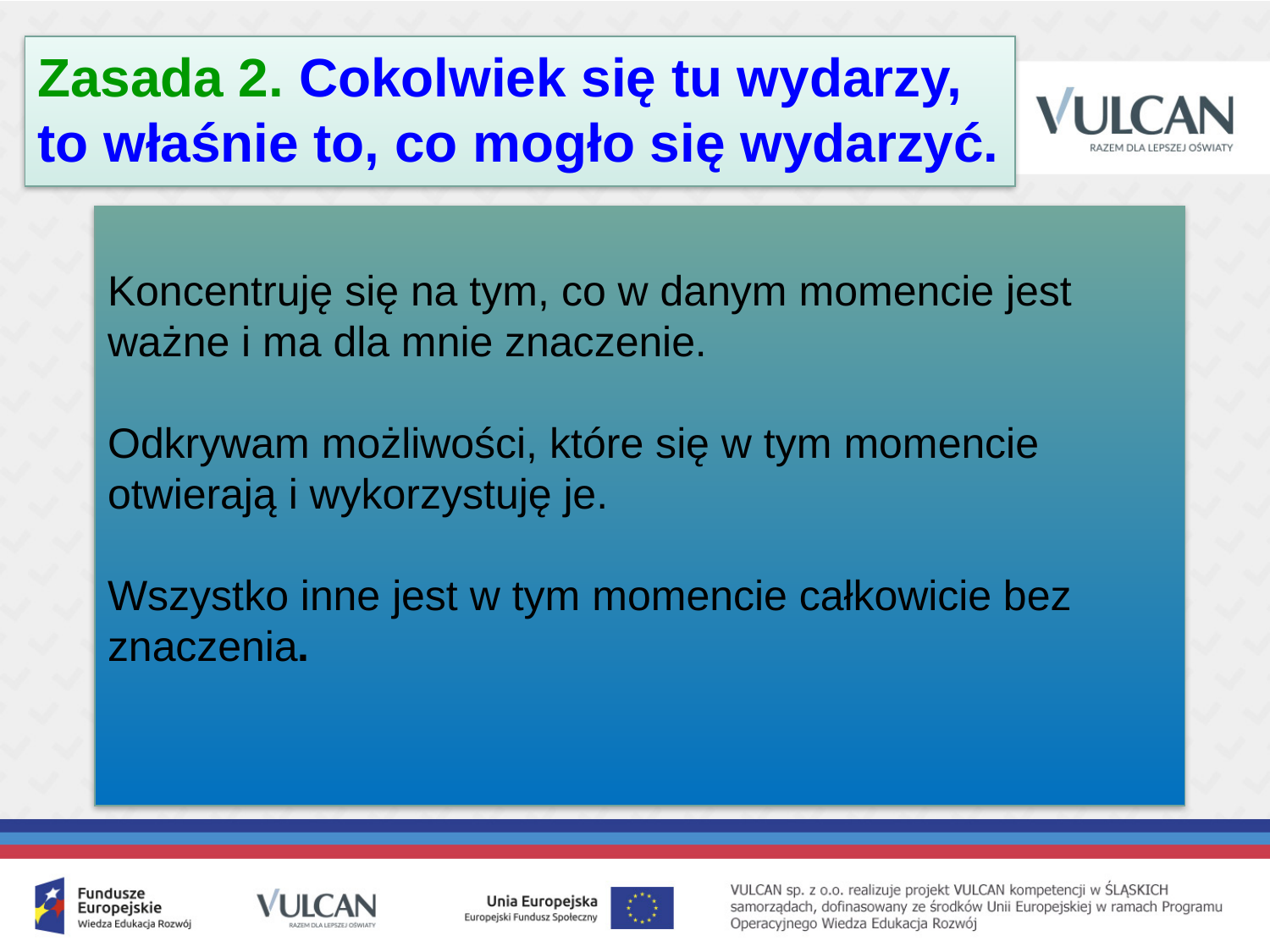

# Zasada 2. Cokolwiek się tu wydarzy, to właśnie to, co mogło się wydarzyć.

Koncentruję się na tym, co w danym momencie jest ważne i ma dla mnie znaczenie.

Odkrywam możliwości, które się w tym momencie otwierają i wykorzystuję je.

Wszystko inne jest w tym momencie całkowicie bez znaczenia.